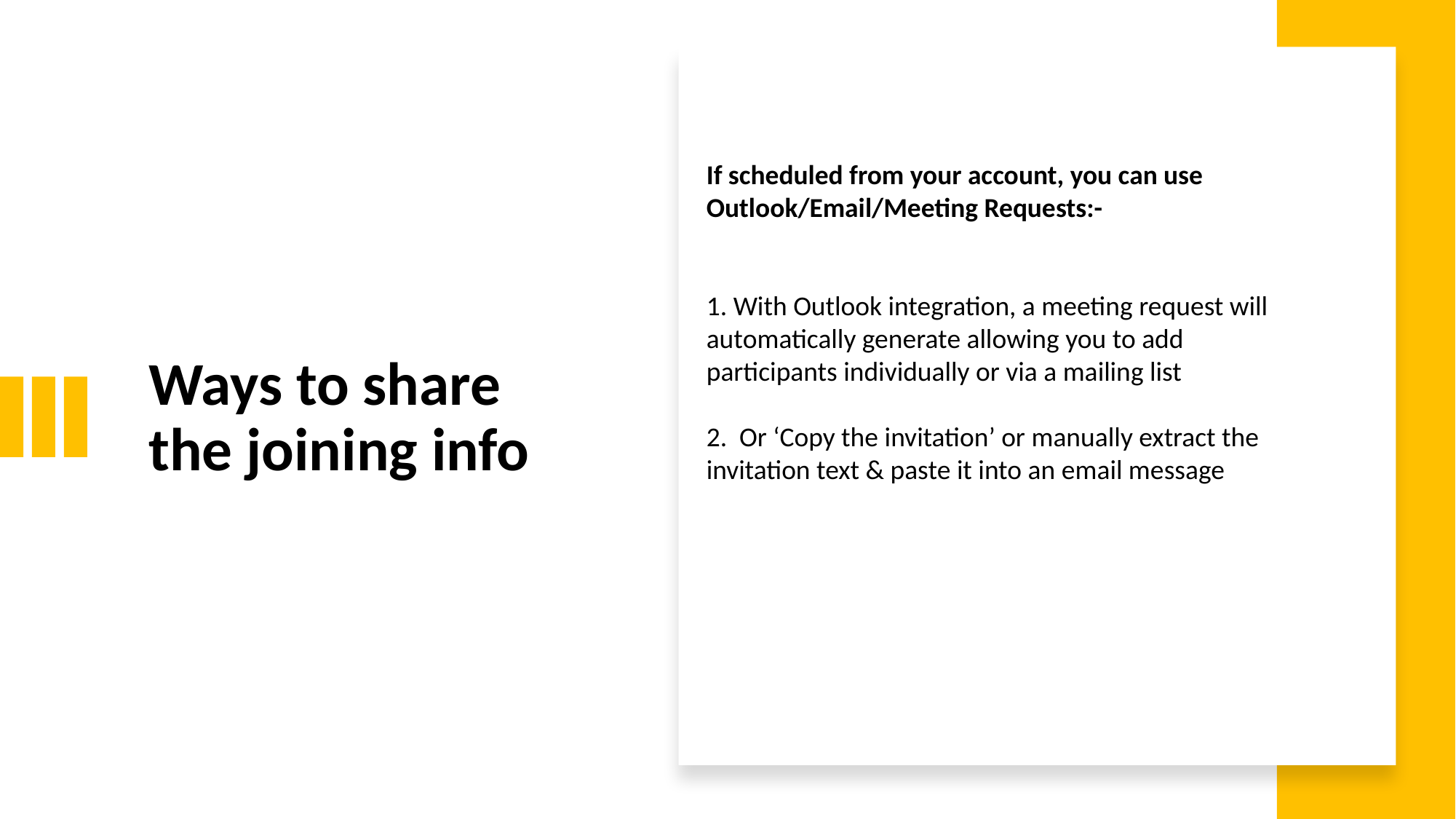

If scheduled from your account, you can use Outlook/Email/Meeting Requests:-

1. With Outlook integration, a meeting request will automatically generate allowing you to add participants individually or via a mailing list

2.  Or ‘Copy the invitation’ or manually extract the invitation text & paste it into an email message

Ways to share the joining info